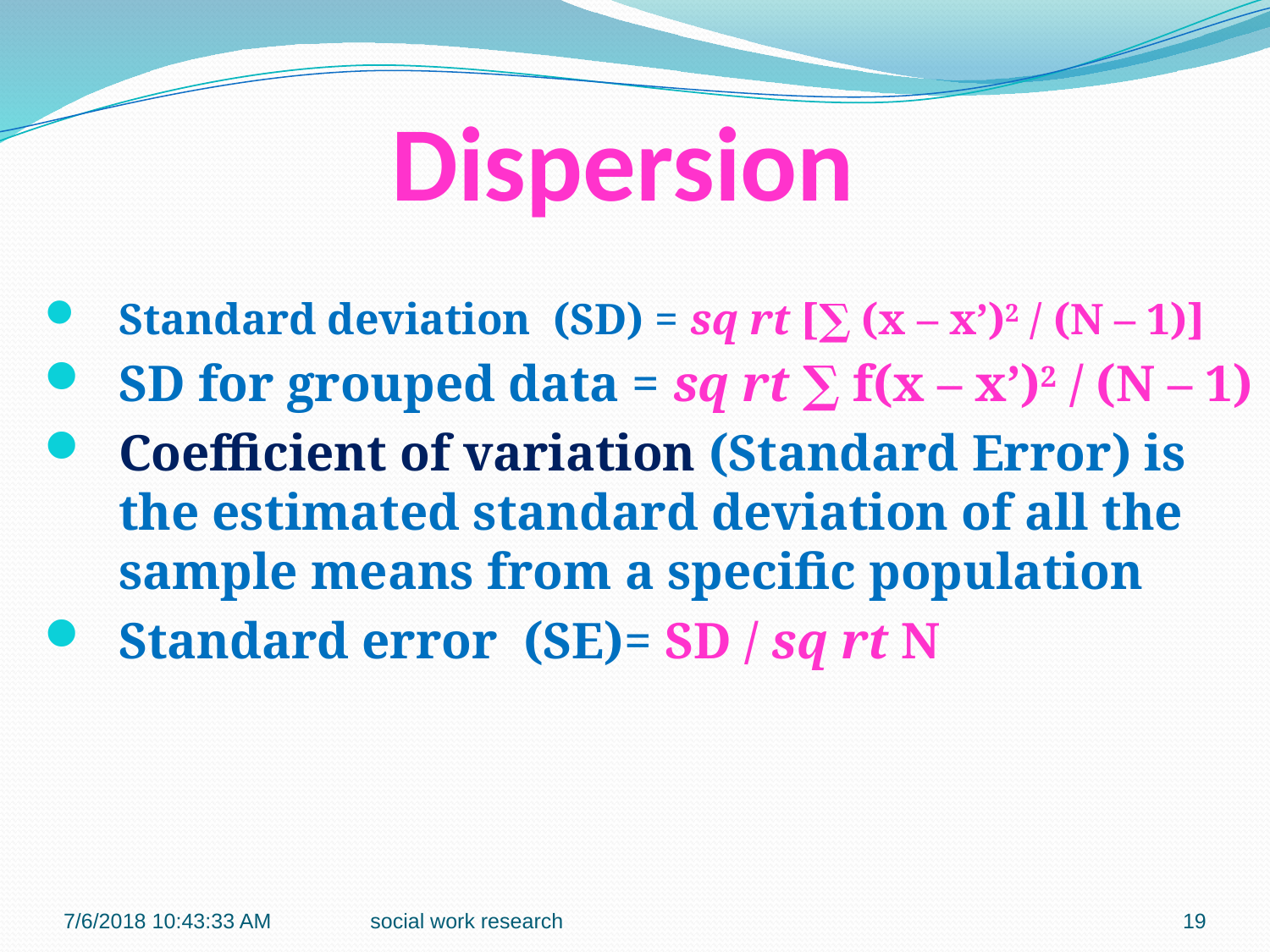

# Dispersion
Standard deviation  (SD) = sq rt [∑ (x – x’)2 / (N – 1)]
SD for grouped data = sq rt ∑ f(x – x’)2 / (N – 1)
Coefficient of variation (Standard Error) is the estimated standard deviation of all the sample means from a specific population
Standard error  (SE)= SD / sq rt N
7/6/2018 10:43:33 AM
social work research
19